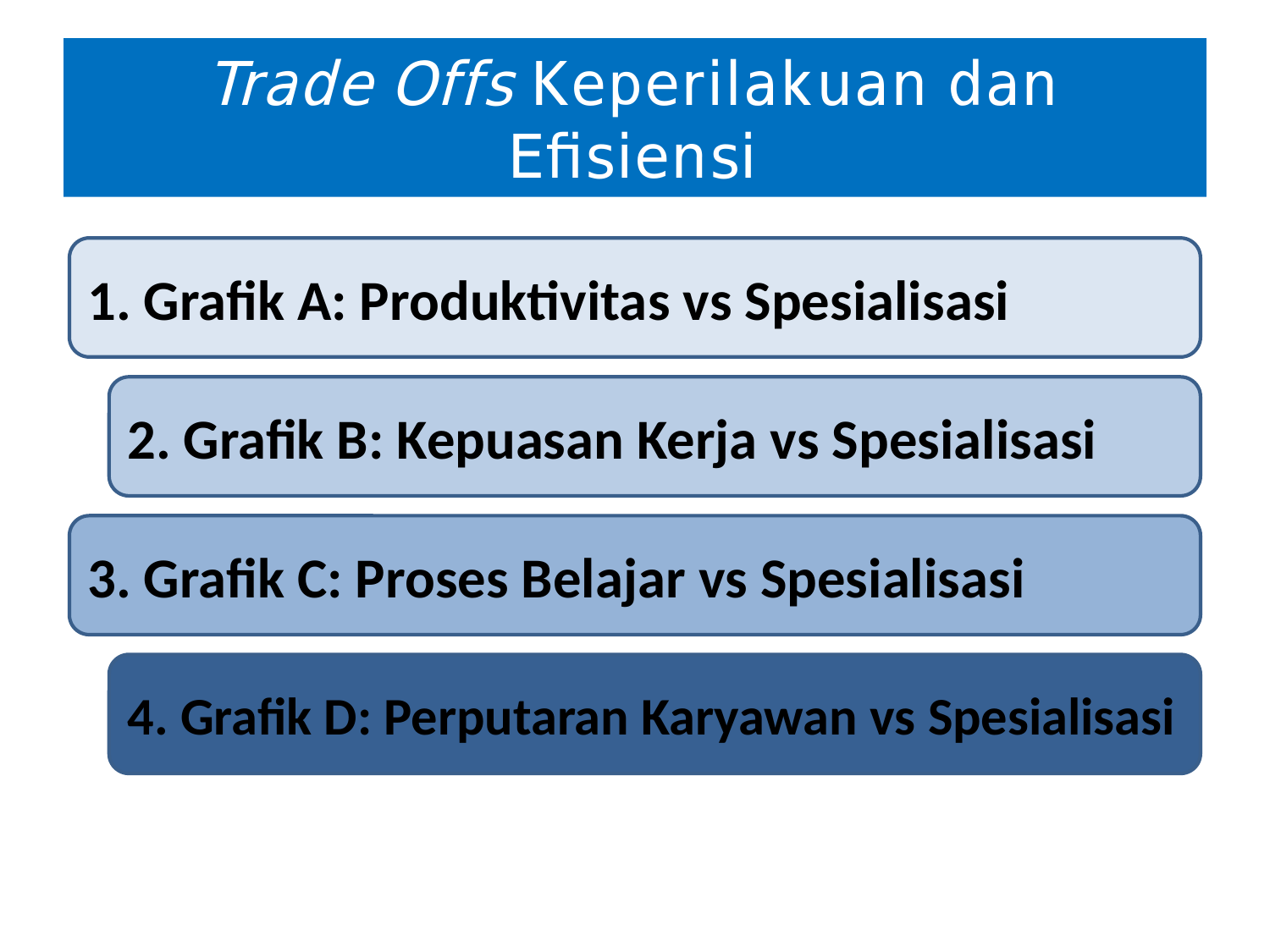

# Trade Offs Keperilakuan dan Efisiensi
1. Grafik A: Produktivitas vs Spesialisasi
2. Grafik B: Kepuasan Kerja vs Spesialisasi
3. Grafik C: Proses Belajar vs Spesialisasi
4. Grafik D: Perputaran Karyawan vs Spesialisasi